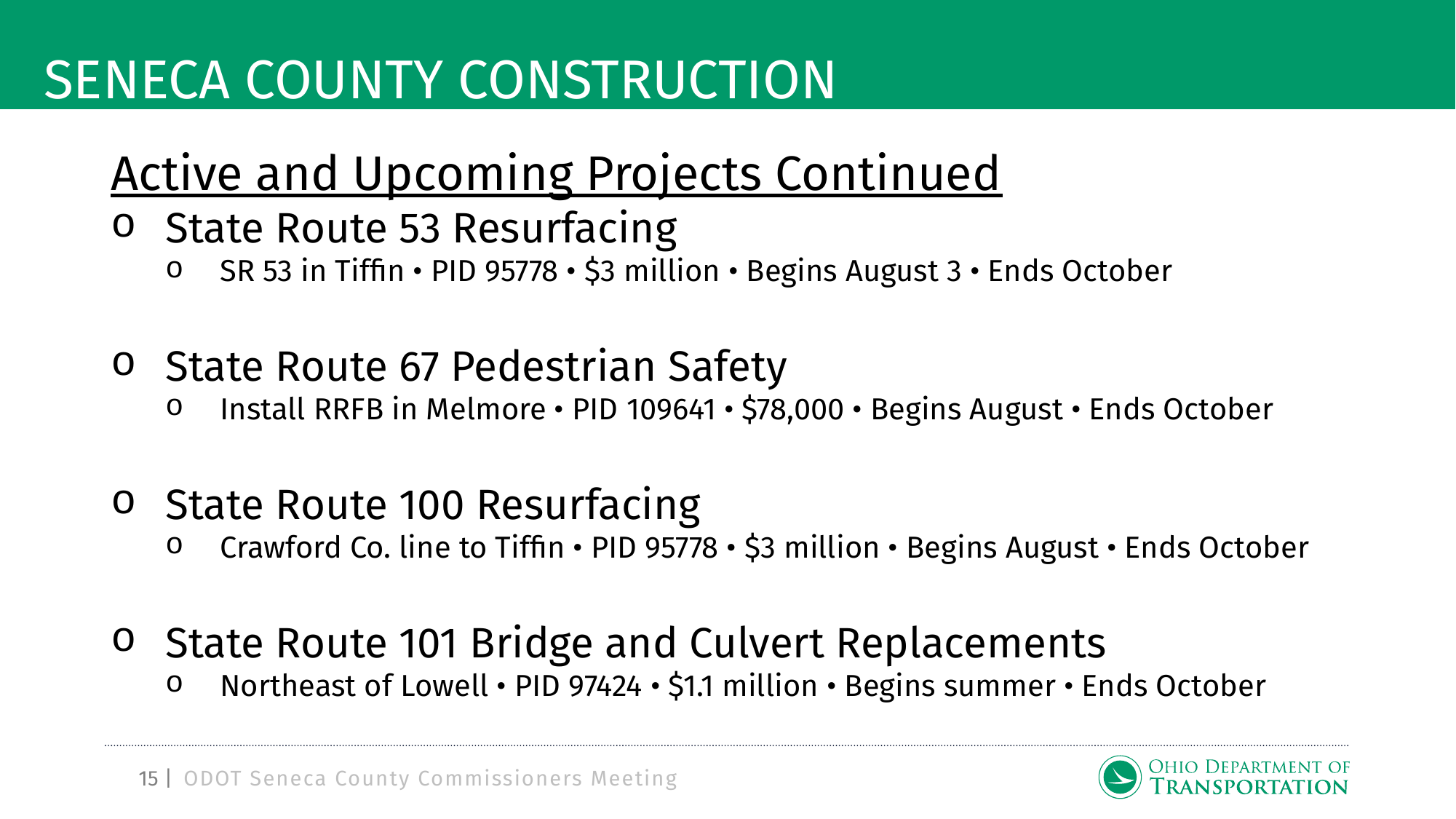

# seneca County Construction
Active and Upcoming Projects Continued
State Route 53 Resurfacing
SR 53 in Tiffin • PID 95778 • $3 million • Begins August 3 • Ends October

State Route 67 Pedestrian Safety
Install RRFB in Melmore • PID 109641 • $78,000 • Begins August • Ends October

State Route 100 Resurfacing
Crawford Co. line to Tiffin • PID 95778 • $3 million • Begins August • Ends October

State Route 101 Bridge and Culvert Replacements
Northeast of Lowell • PID 97424 • $1.1 million • Begins summer • Ends October
ODOT Seneca County Commissioners Meeting